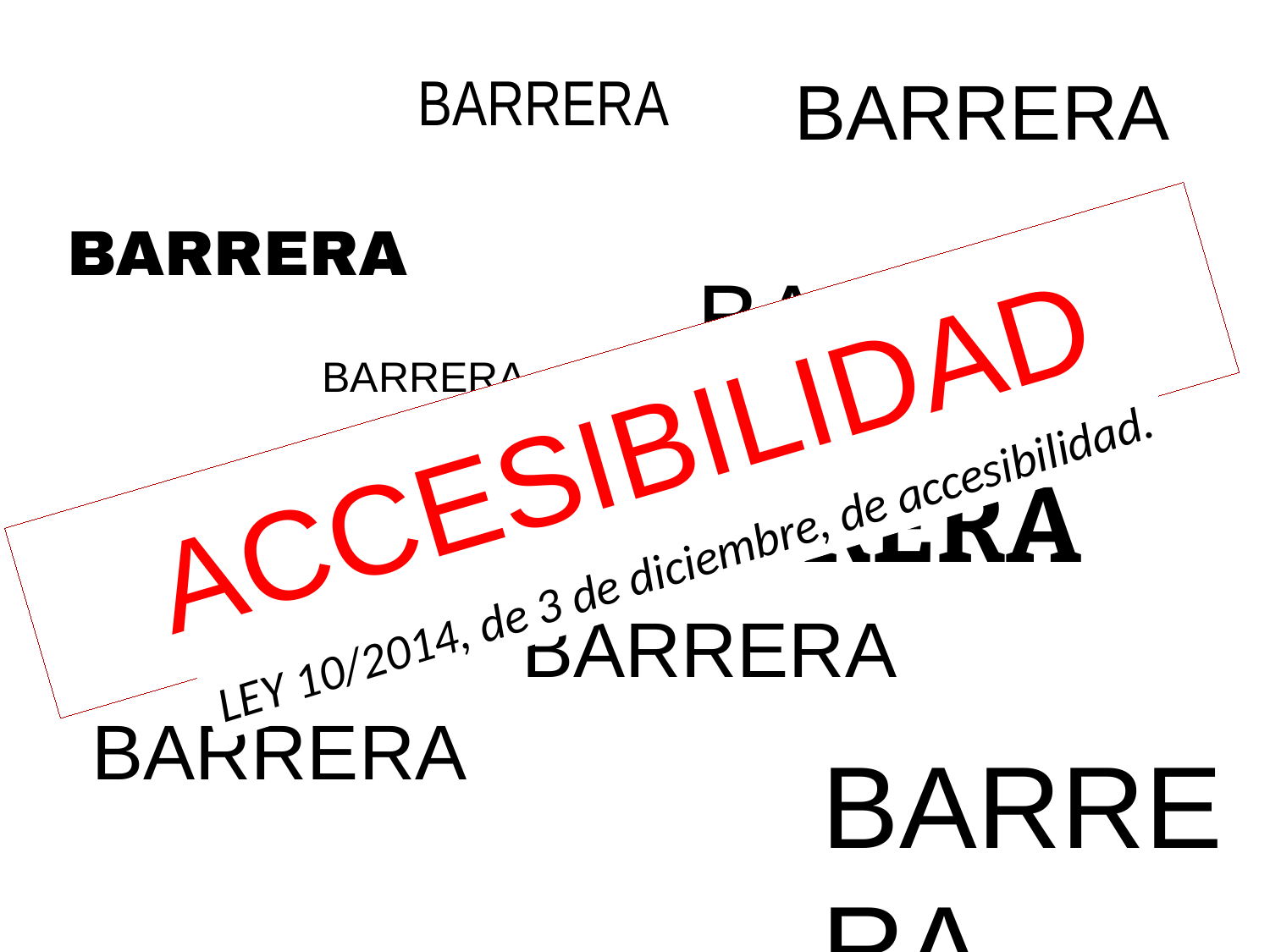

BARRERA
BARRERA
BARRERA
BARRERA
BARRERA
# ACCESIBILIDAD
BARRERA
BARRERA
LEY 10/2014, de 3 de diciembre, de accesibilidad.
BARRERA
BARRERA
BARRERA